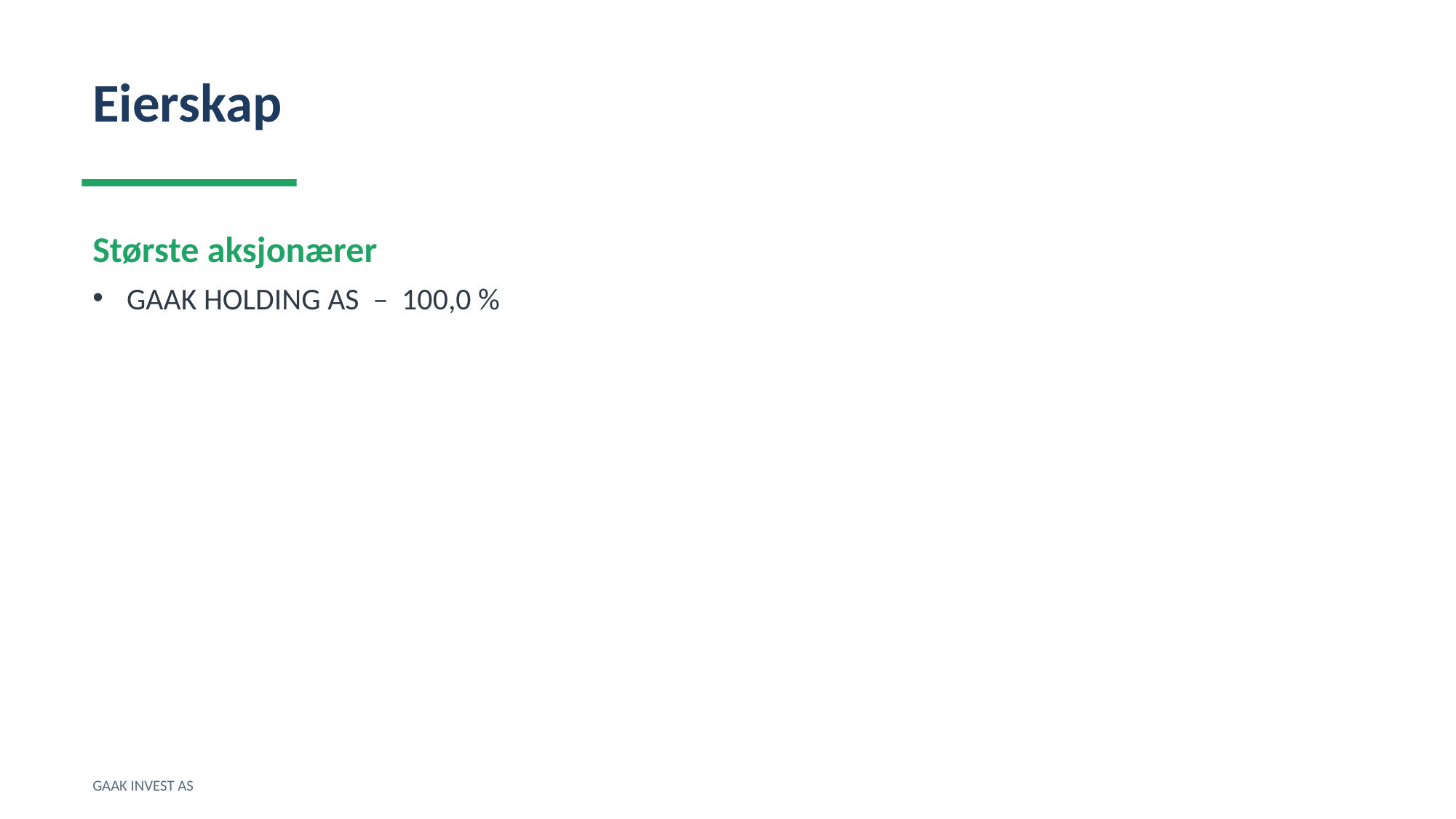

Eierskap

Største aksjonærer
GAAK HOLDING AS  –  100,0 %
GAAK INVEST AS